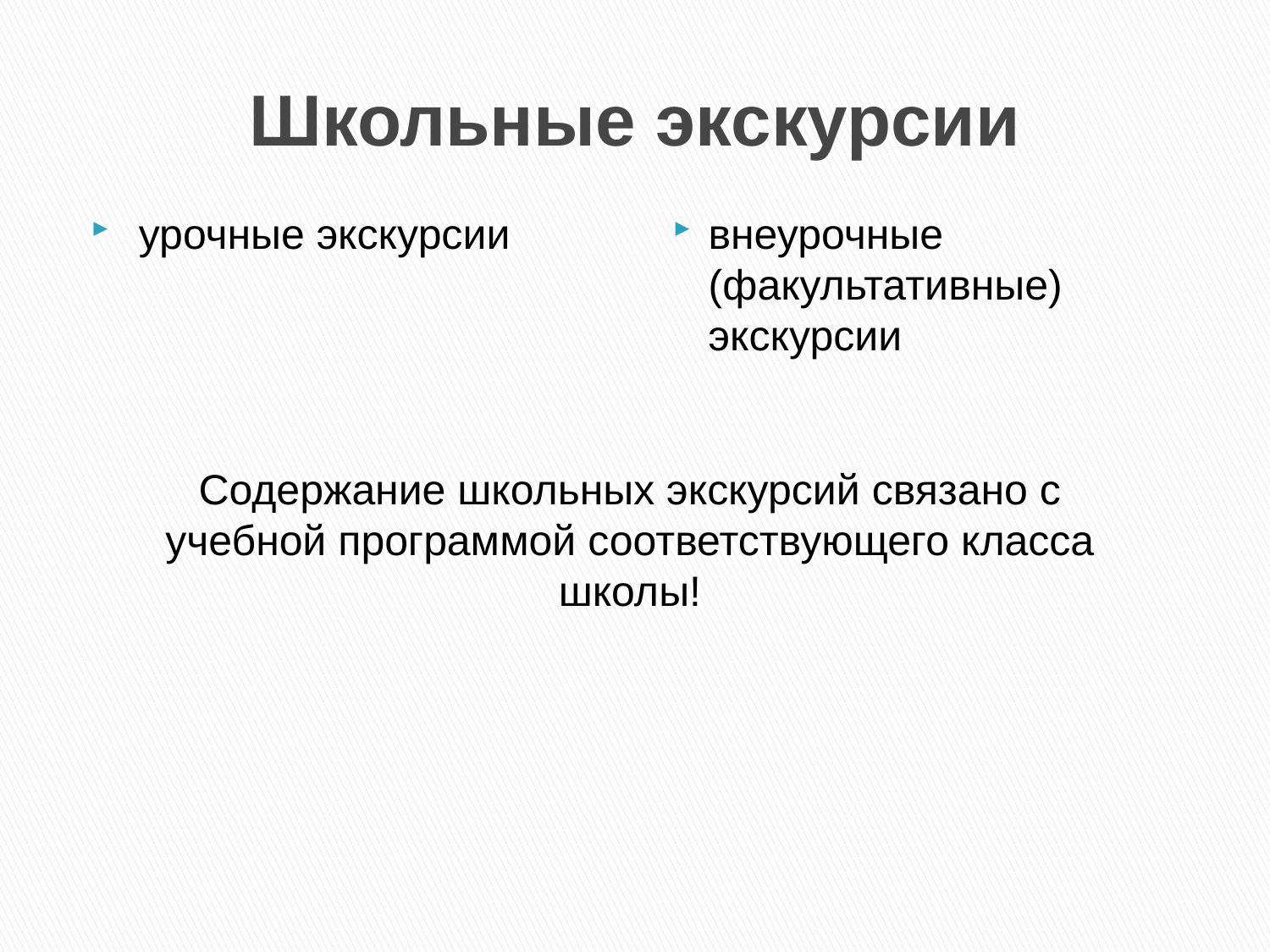

# Школьные экскурсии
 урочные экскурсии
внеурочные (факультативные) экскурсии
Содержание школьных экскурсий связано с учебной программой соответствующего класса школы!